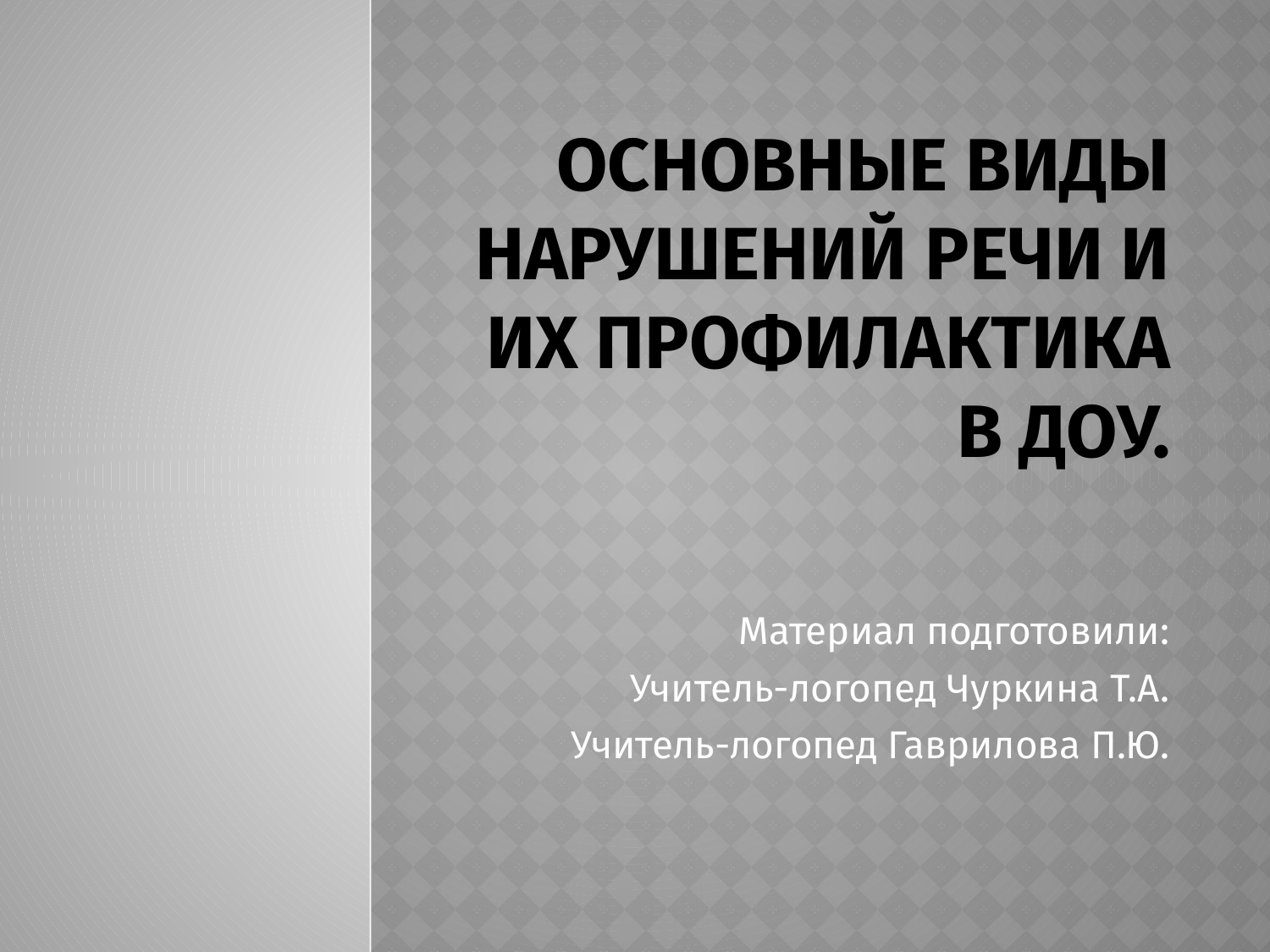

# Основные виды нарушений речи и их профилактика в ДОУ.
Материал подготовили:
Учитель-логопед Чуркина Т.А.
Учитель-логопед Гаврилова П.Ю.